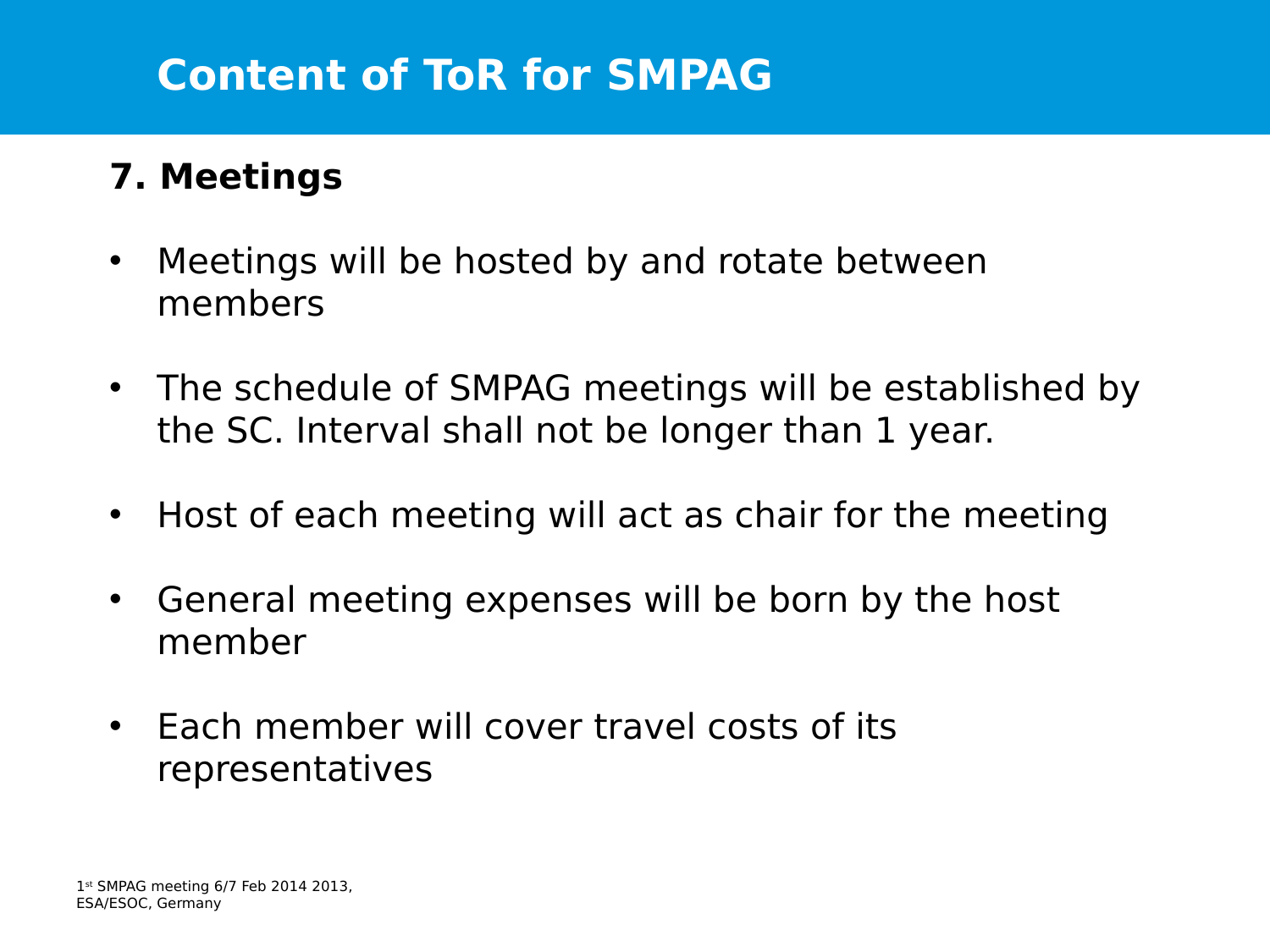

Content of ToR for SMPAG
7. Meetings

Meetings will be hosted by and rotate between members

The schedule of SMPAG meetings will be established by the SC. Interval shall not be longer than 1 year.

Host of each meeting will act as chair for the meeting

General meeting expenses will be born by the host member

Each member will cover travel costs of its representatives

1st SMPAG meeting 6/7 Feb 2014 2013,  ESA/ESOC, Germany